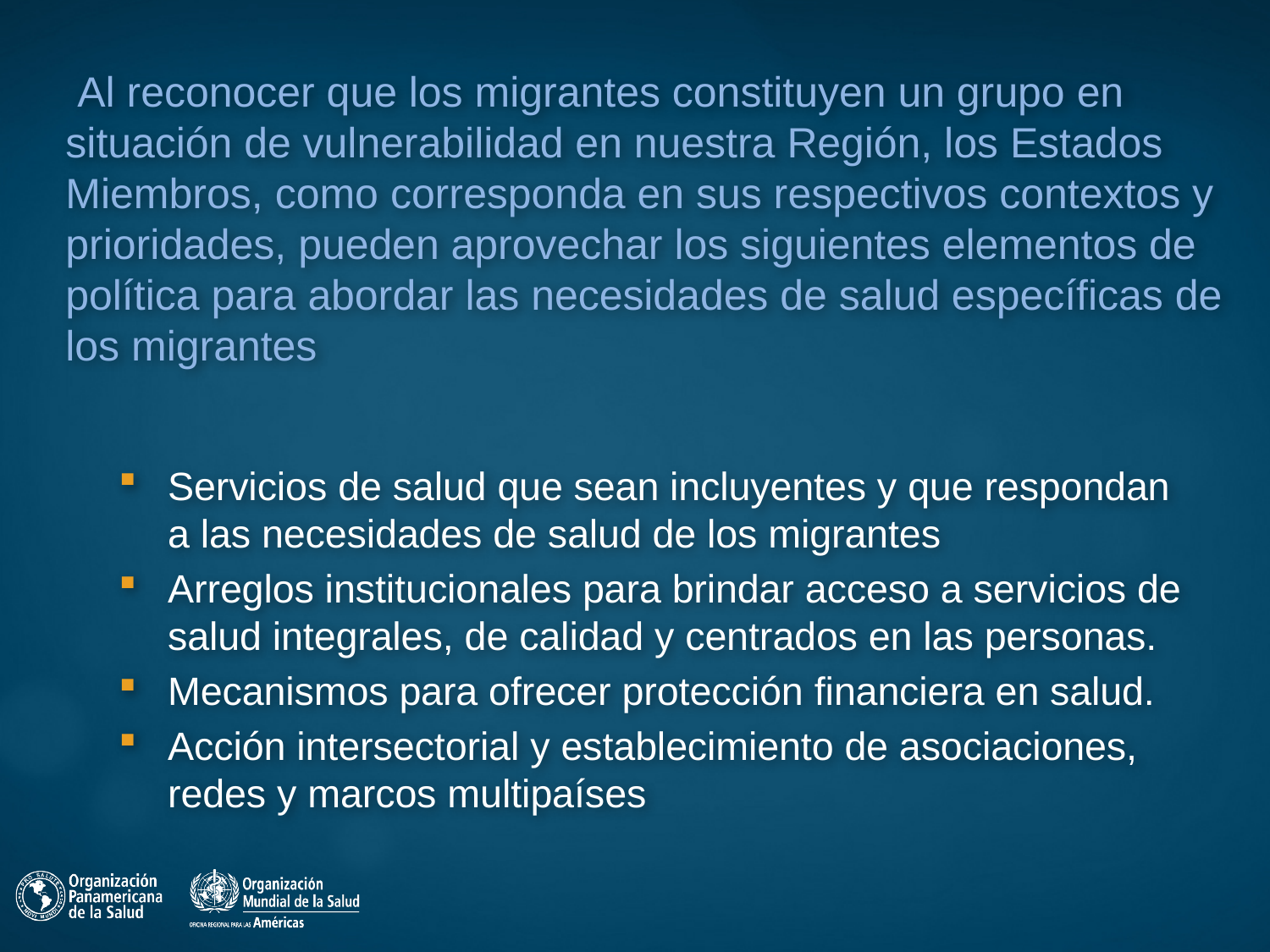

# Al reconocer que los migrantes constituyen un grupo en situación de vulnerabilidad en nuestra Región, los Estados Miembros, como corresponda en sus respectivos contextos y prioridades, pueden aprovechar los siguientes elementos de política para abordar las necesidades de salud específicas de los migrantes
Servicios de salud que sean incluyentes y que respondan a las necesidades de salud de los migrantes
Arreglos institucionales para brindar acceso a servicios de salud integrales, de calidad y centrados en las personas.
Mecanismos para ofrecer protección financiera en salud.
Acción intersectorial y establecimiento de asociaciones, redes y marcos multipaíses